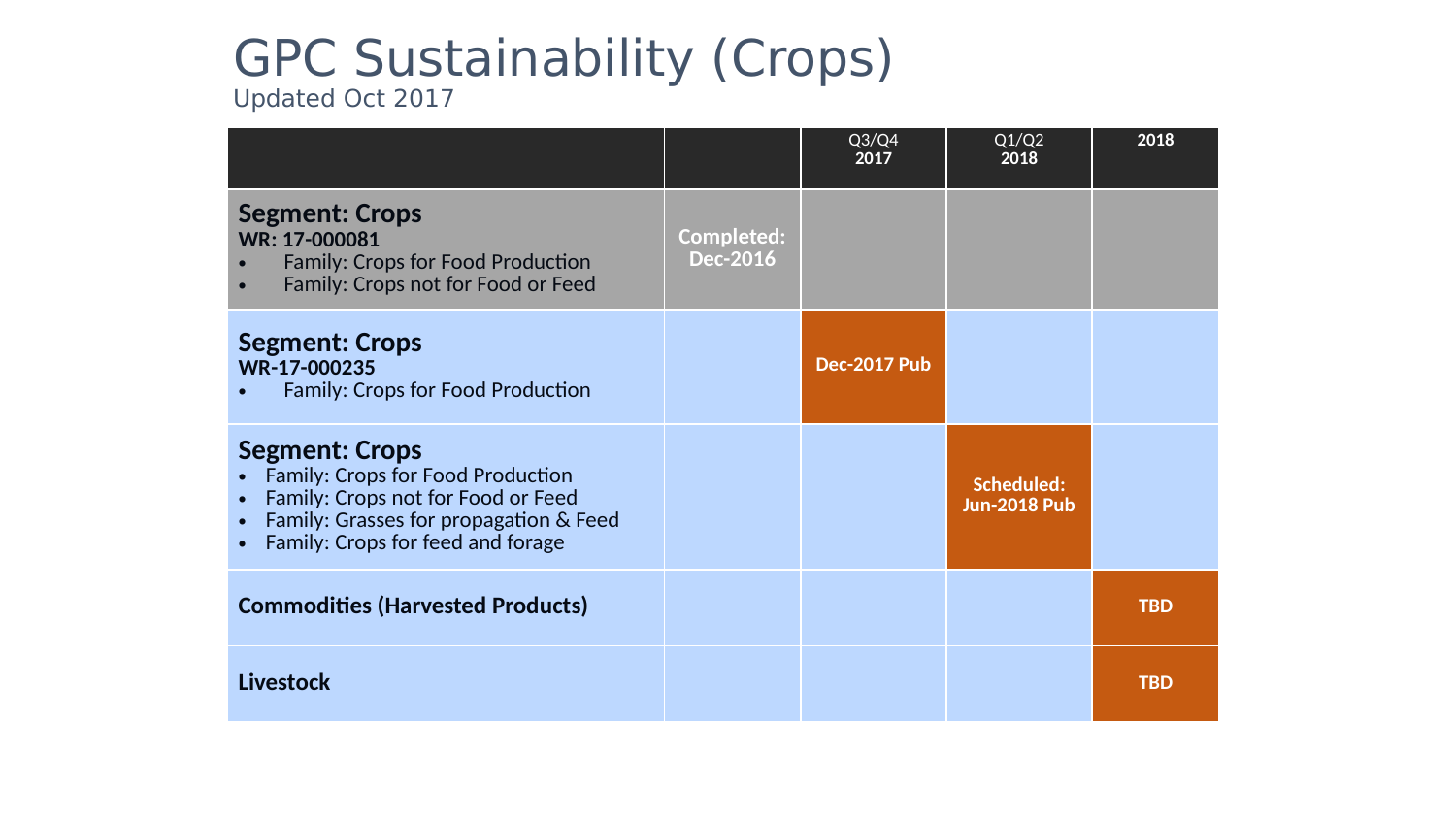

GPC Sustainability (Crops)
Updated Oct 2017
|  |  | Q3/Q4 2017 | Q1/Q2 2018 | 2018 |
| --- | --- | --- | --- | --- |
| Segment: Crops WR: 17-000081 Family: Crops for Food Production Family: Crops not for Food or Feed | Completed: Dec-2016 |  |  |  |
| Segment: Crops WR-17-000235 Family: Crops for Food Production |  | Dec-2017 Pub |  |  |
| Segment: Crops Family: Crops for Food Production Family: Crops not for Food or Feed Family: Grasses for propagation & Feed Family: Crops for feed and forage |  |  | Scheduled: Jun-2018 Pub |  |
| Commodities (Harvested Products) |  |  |  | TBD |
| Livestock |  |  |  | TBD |